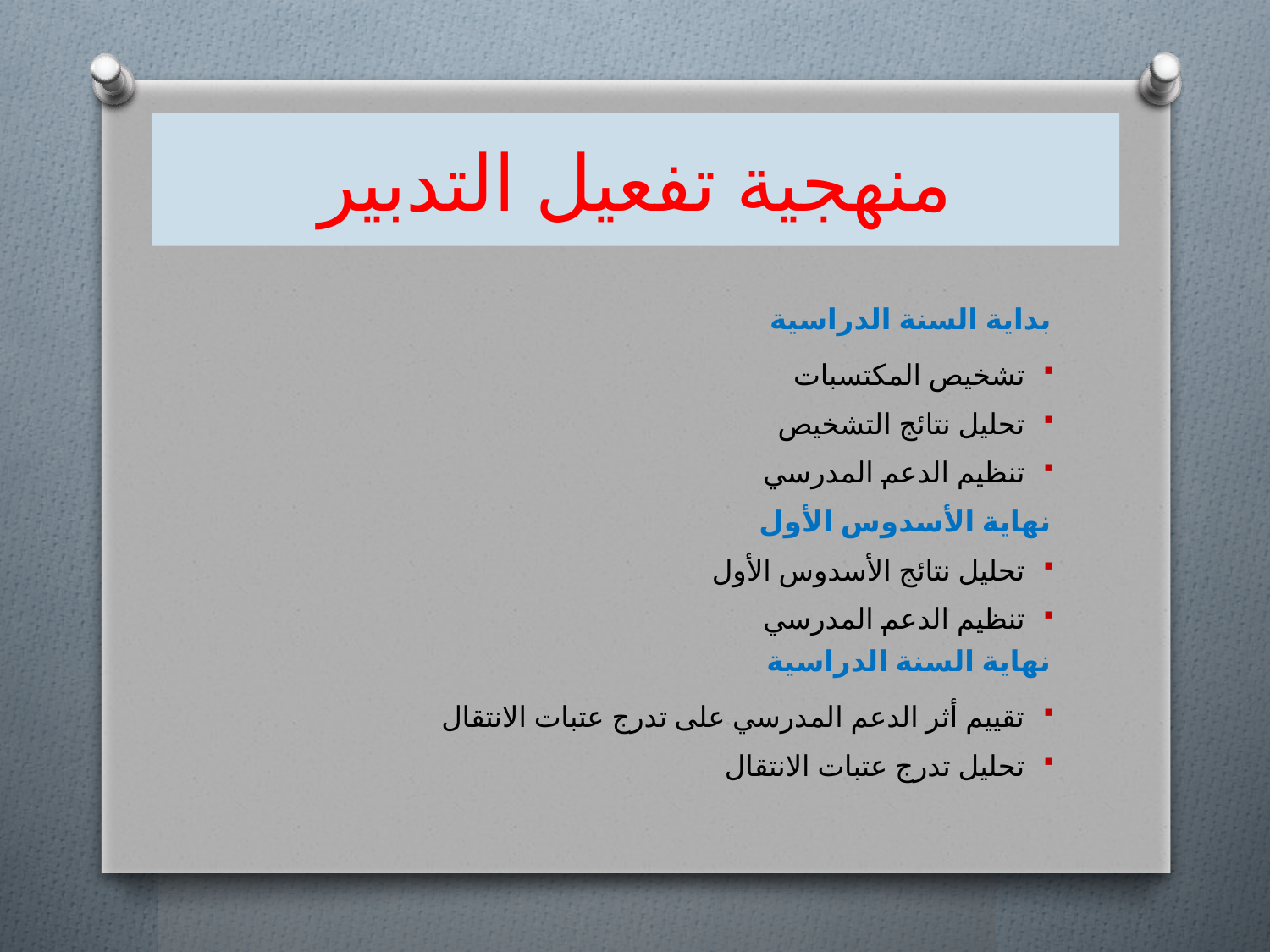

# منهجية تفعيل التدبير
بداية السنة الدراسية
تشخيص المكتسبات
تحليل نتائج التشخيص
تنظيم الدعم المدرسي
نهاية الأسدوس الأول
تحليل نتائج الأسدوس الأول
تنظيم الدعم المدرسي
نهاية السنة الدراسية
تقييم أثر الدعم المدرسي على تدرج عتبات الانتقال
تحليل تدرج عتبات الانتقال